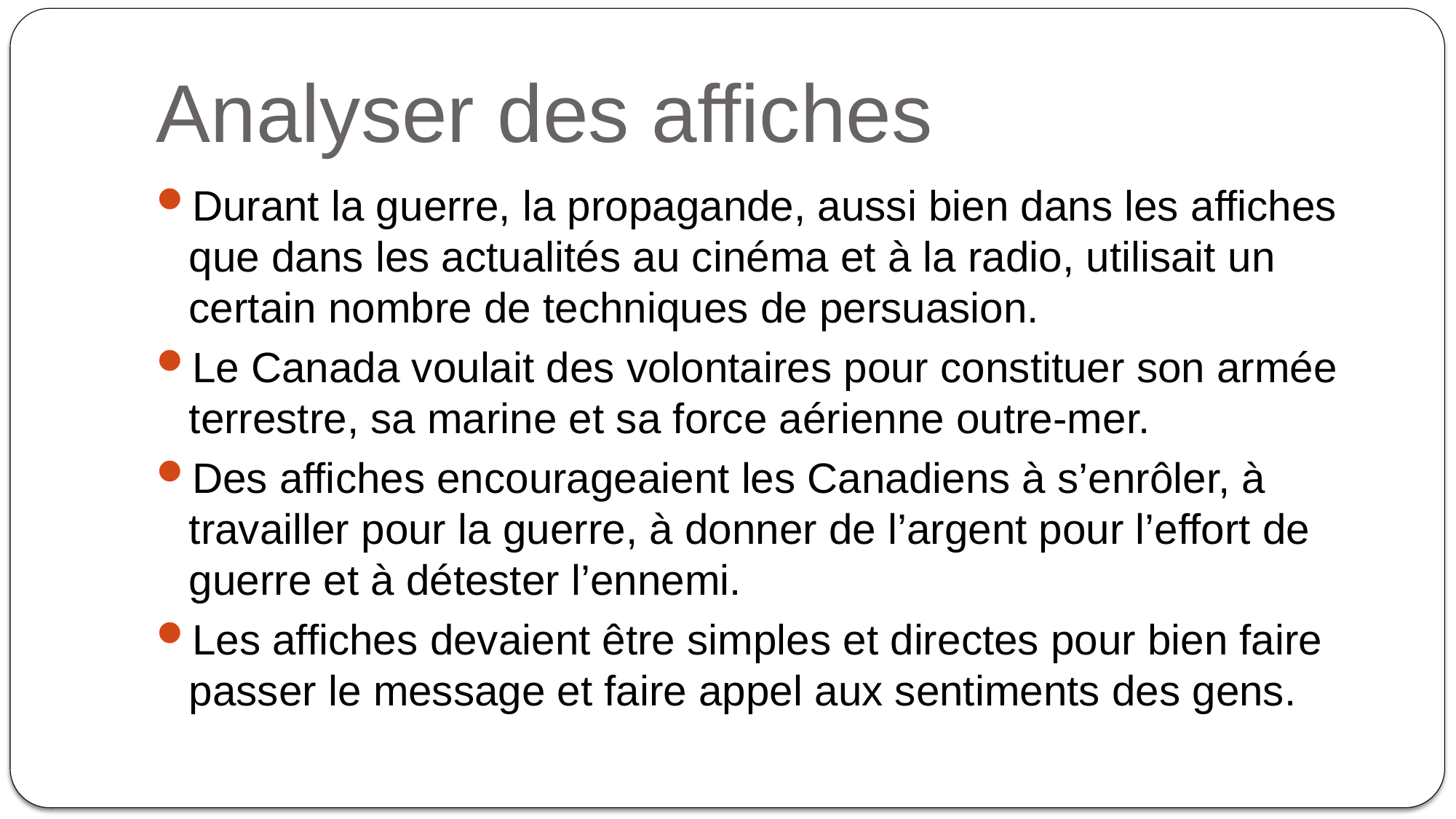

# Analyser des affiches
Durant la guerre, la propagande, aussi bien dans les affiches que dans les actualités au cinéma et à la radio, utilisait un certain nombre de techniques de persuasion.
Le Canada voulait des volontaires pour constituer son armée terrestre, sa marine et sa force aérienne outre-mer.
Des affiches encourageaient les Canadiens à s’enrôler, à travailler pour la guerre, à donner de l’argent pour l’effort de guerre et à détester l’ennemi.
Les affiches devaient être simples et directes pour bien faire passer le message et faire appel aux sentiments des gens.